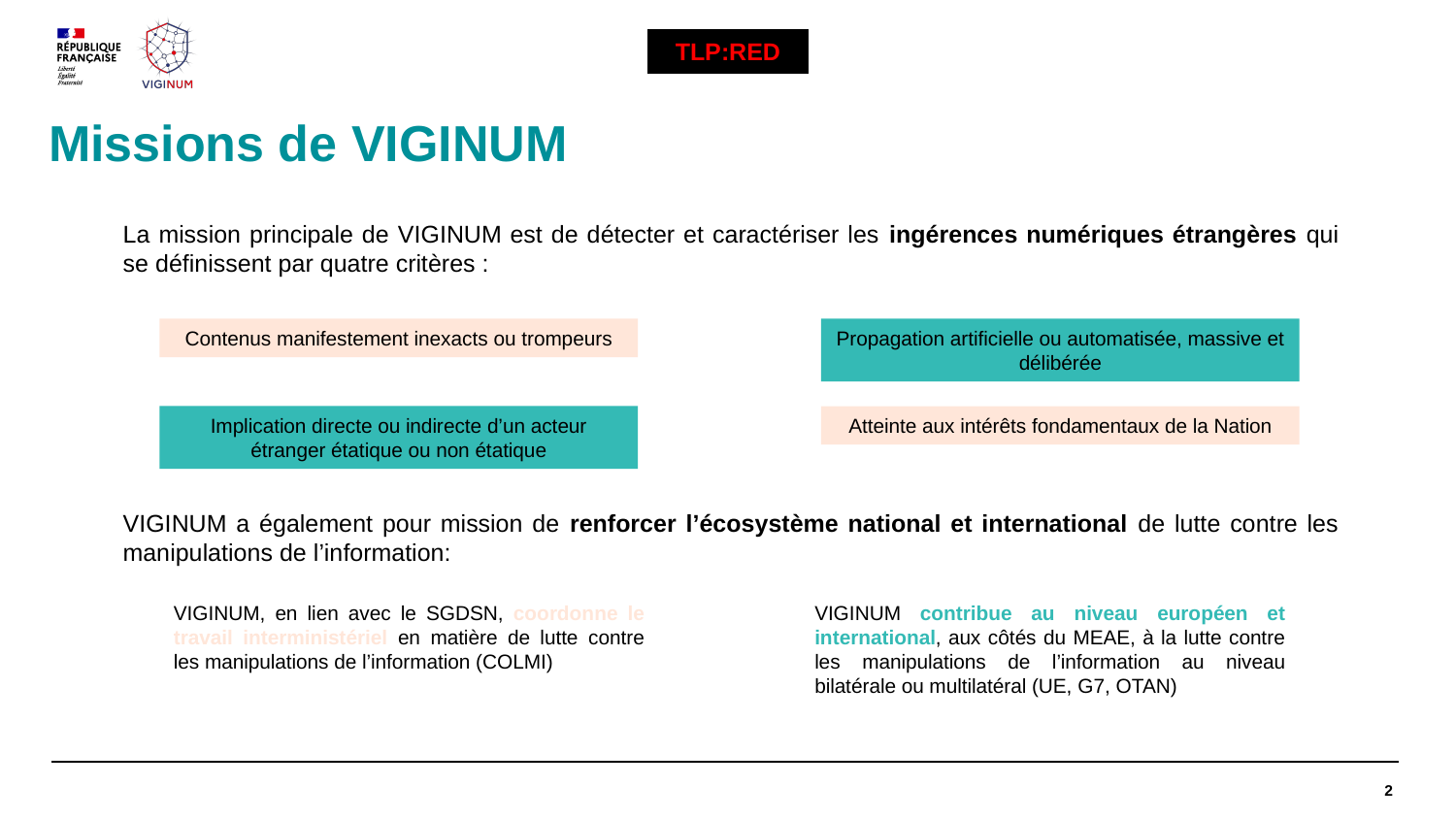

TLP:RED
Missions de VIGINUM
La mission principale de VIGINUM est de détecter et caractériser les ingérences numériques étrangères qui se définissent par quatre critères :
Contenus manifestement inexacts ou trompeurs
Propagation artificielle ou automatisée, massive et délibérée
Implication directe ou indirecte d’un acteur étranger étatique ou non étatique
Atteinte aux intérêts fondamentaux de la Nation
VIGINUM a également pour mission de renforcer l’écosystème national et international de lutte contre les manipulations de l’information:
VIGINUM contribue au niveau européen et international, aux côtés du MEAE, à la lutte contre les manipulations de l’information au niveau bilatérale ou multilatéral (UE, G7, OTAN)
VIGINUM, en lien avec le SGDSN, coordonne le travail interministériel en matière de lutte contre les manipulations de l’information (COLMI)

2